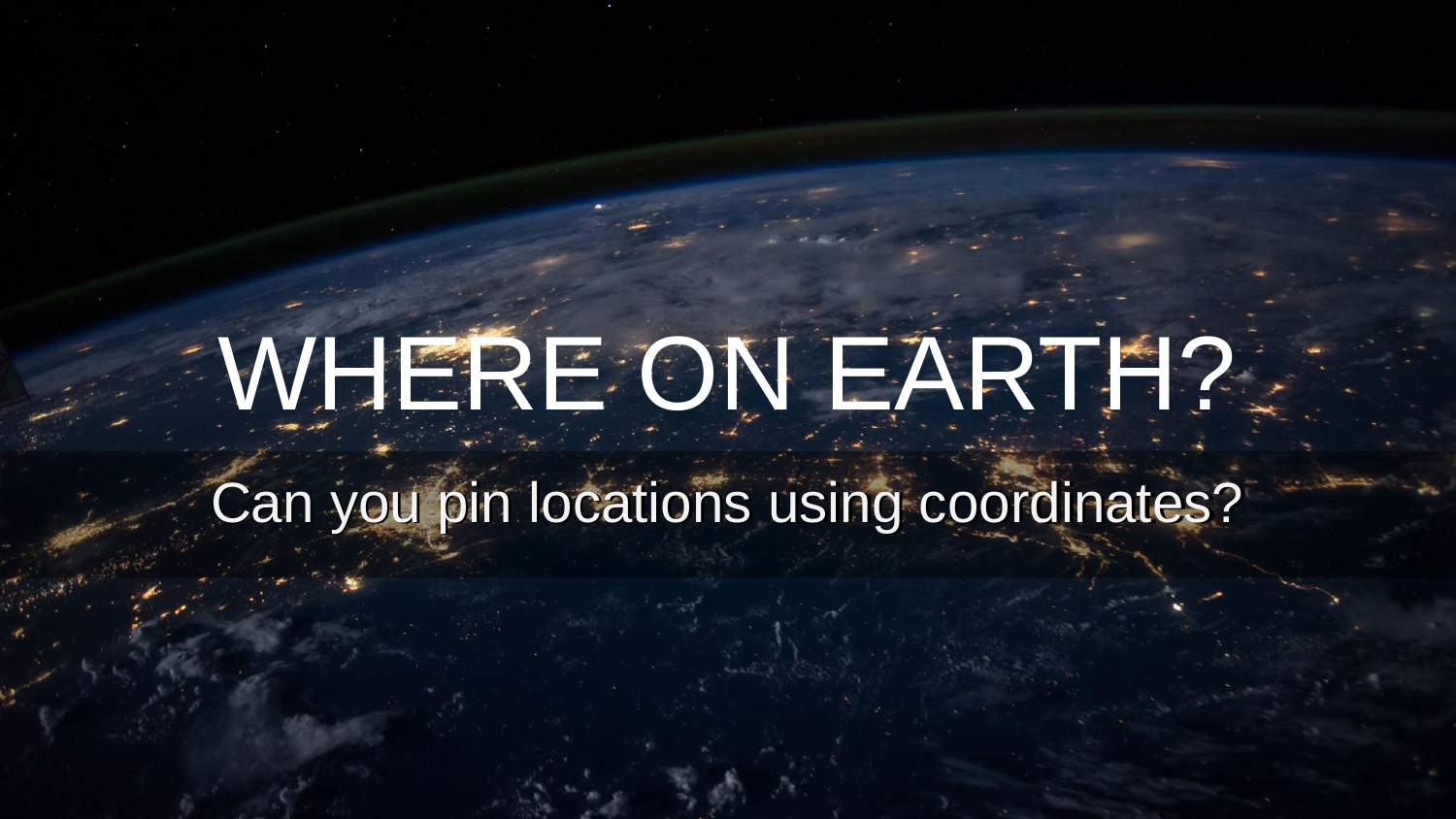

# WHERE ON EARTH?
Can you pin locations using coordinates?